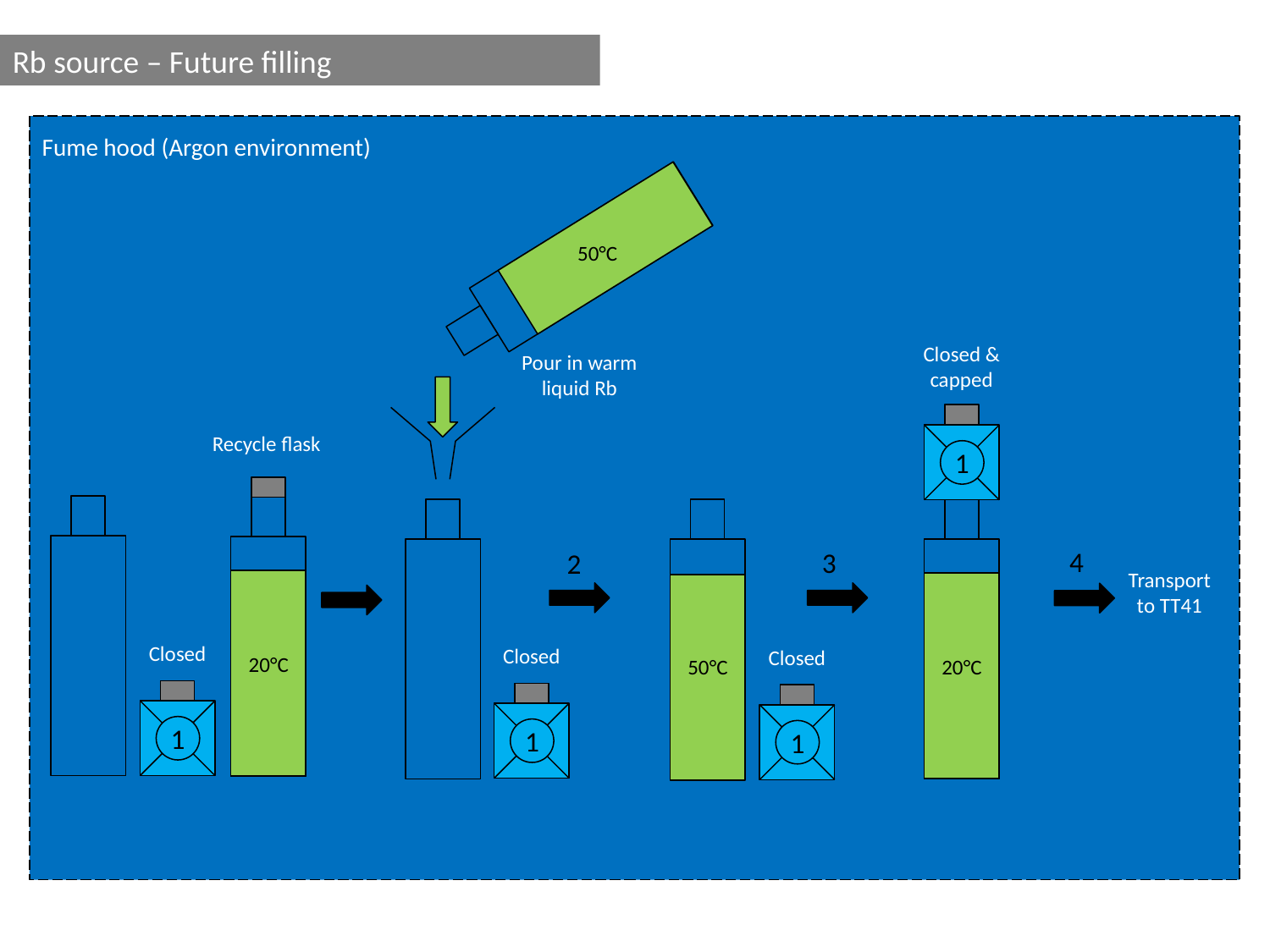

Rb source – Future filling

Fume hood (Argon environment)

50°C
Closed & capped
Pour in warm liquid Rb

Recycle flask

1

20°C

4
1
3
2
Transport to TT41

Closed
Closed
Closed
20°C
50°C

1

1

1